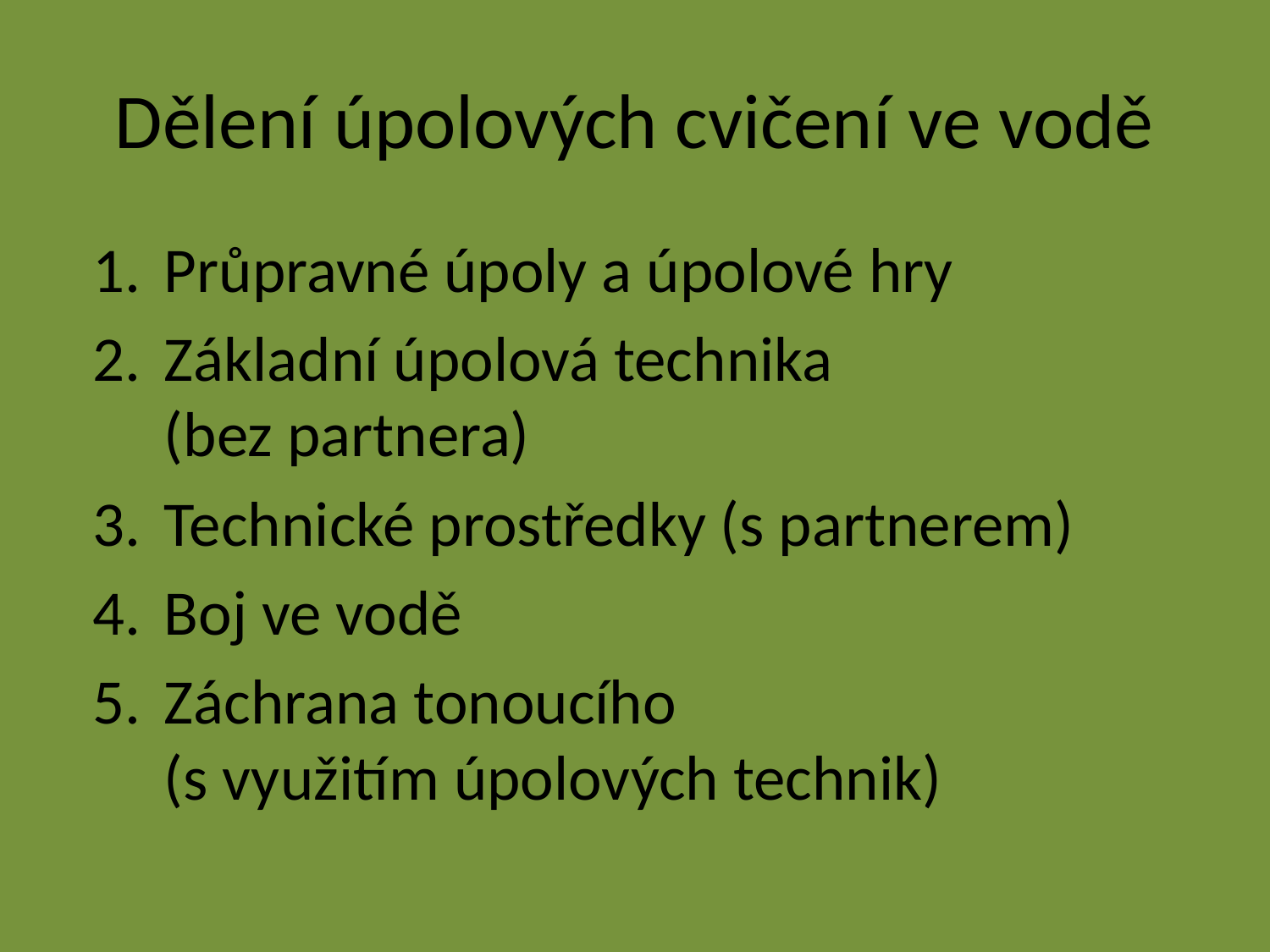

# Dělení úpolových cvičení ve vodě
Průpravné úpoly a úpolové hry
Základní úpolová technika
(bez partnera)
Technické prostředky (s partnerem)
Boj ve vodě
Záchrana tonoucího
(s využitím úpolových technik)